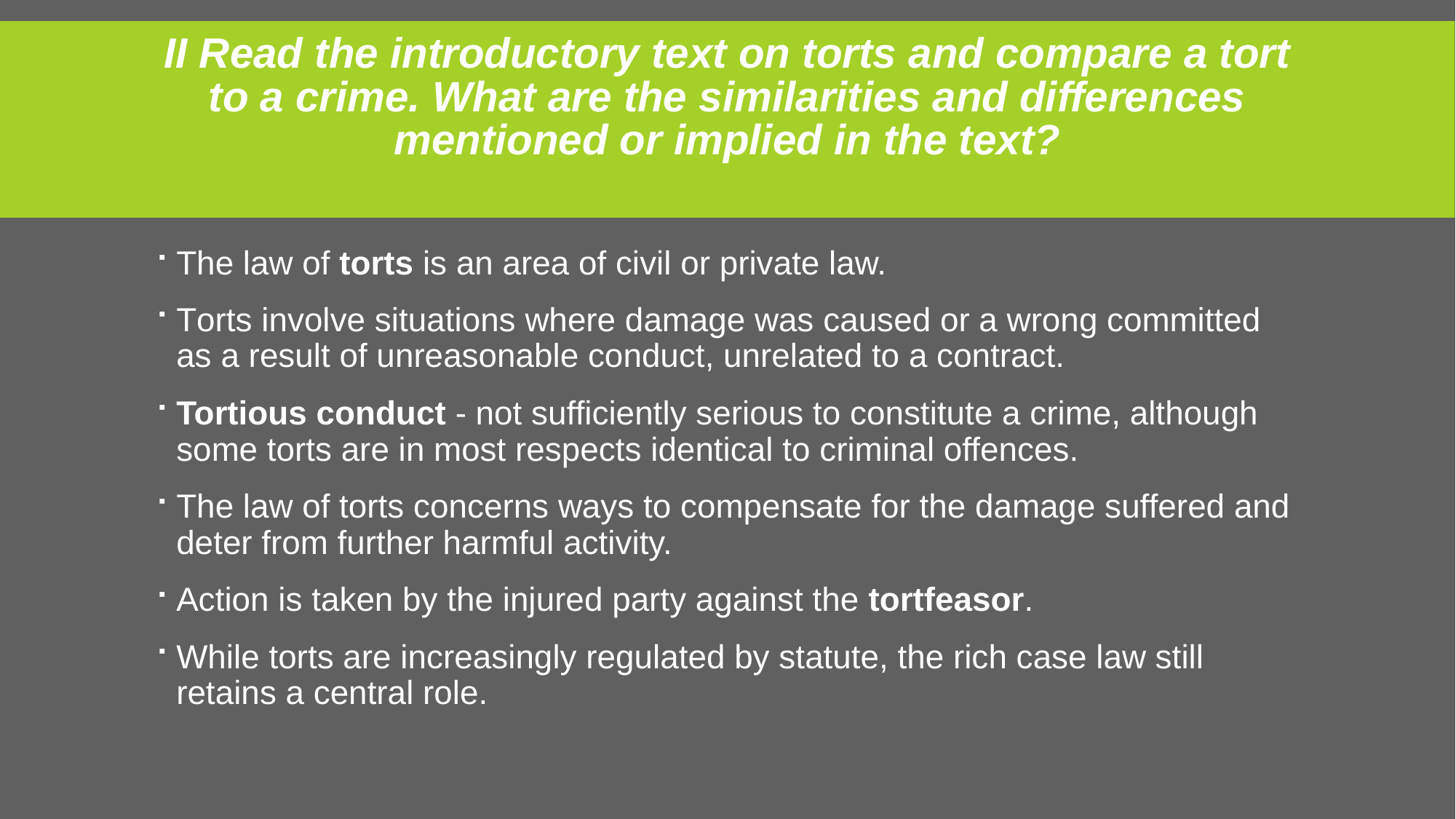

# II Read the introductory text on torts and compare a tort to a crime. What are the similarities and differences mentioned or implied in the text?
The law of torts is an area of civil or private law.
Torts involve situations where damage was caused or a wrong committed as a result of unreasonable conduct, unrelated to a contract.
Tortious conduct - not sufficiently serious to constitute a crime, although some torts are in most respects identical to criminal offences.
The law of torts concerns ways to compensate for the damage suffered and deter from further harmful activity.
Action is taken by the injured party against the tortfeasor.
While torts are increasingly regulated by statute, the rich case law still retains a central role.